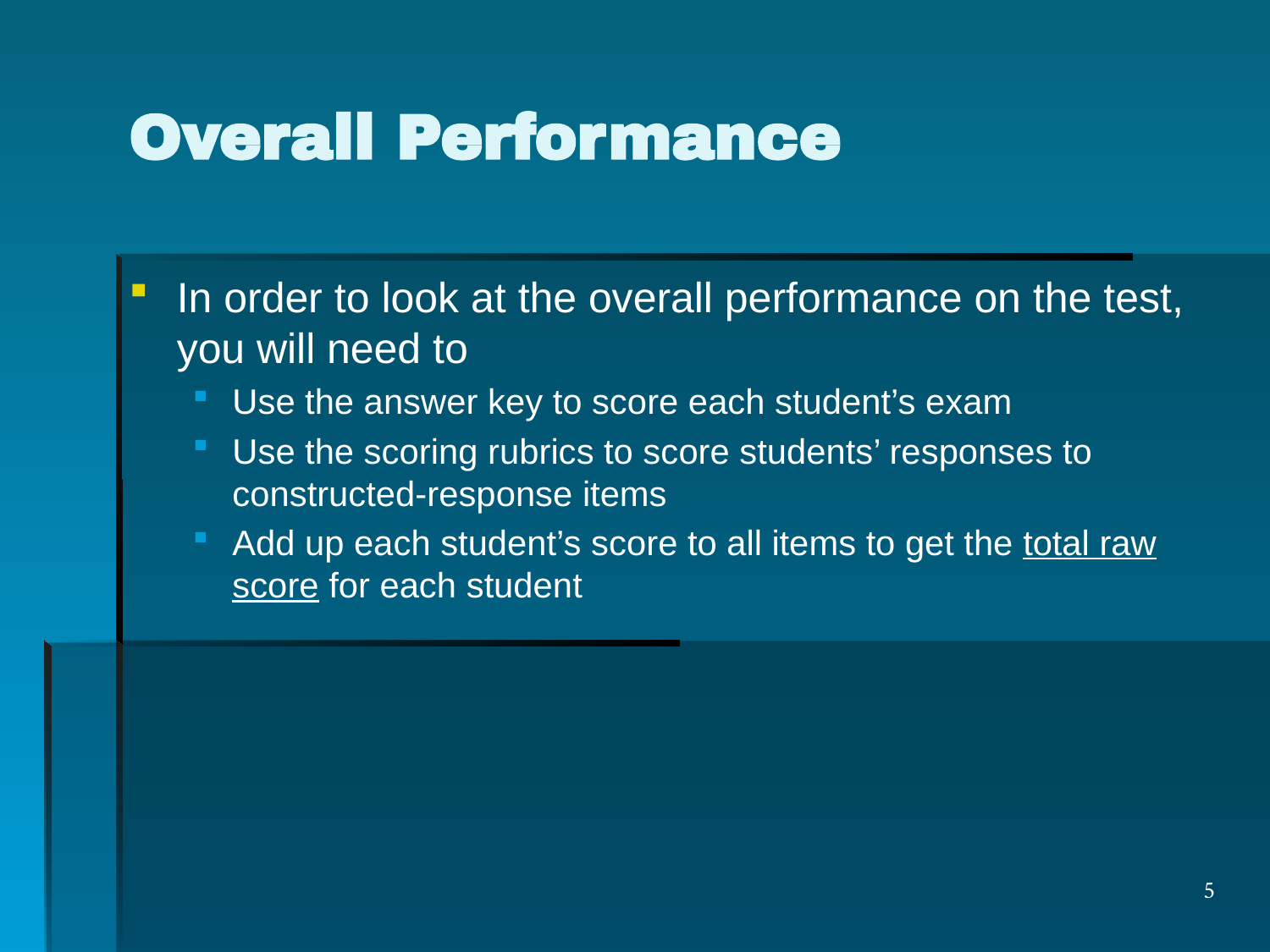

# Overall Performance
In order to look at the overall performance on the test, you will need to
Use the answer key to score each student’s exam
Use the scoring rubrics to score students’ responses to constructed-response items
Add up each student’s score to all items to get the total raw score for each student
5